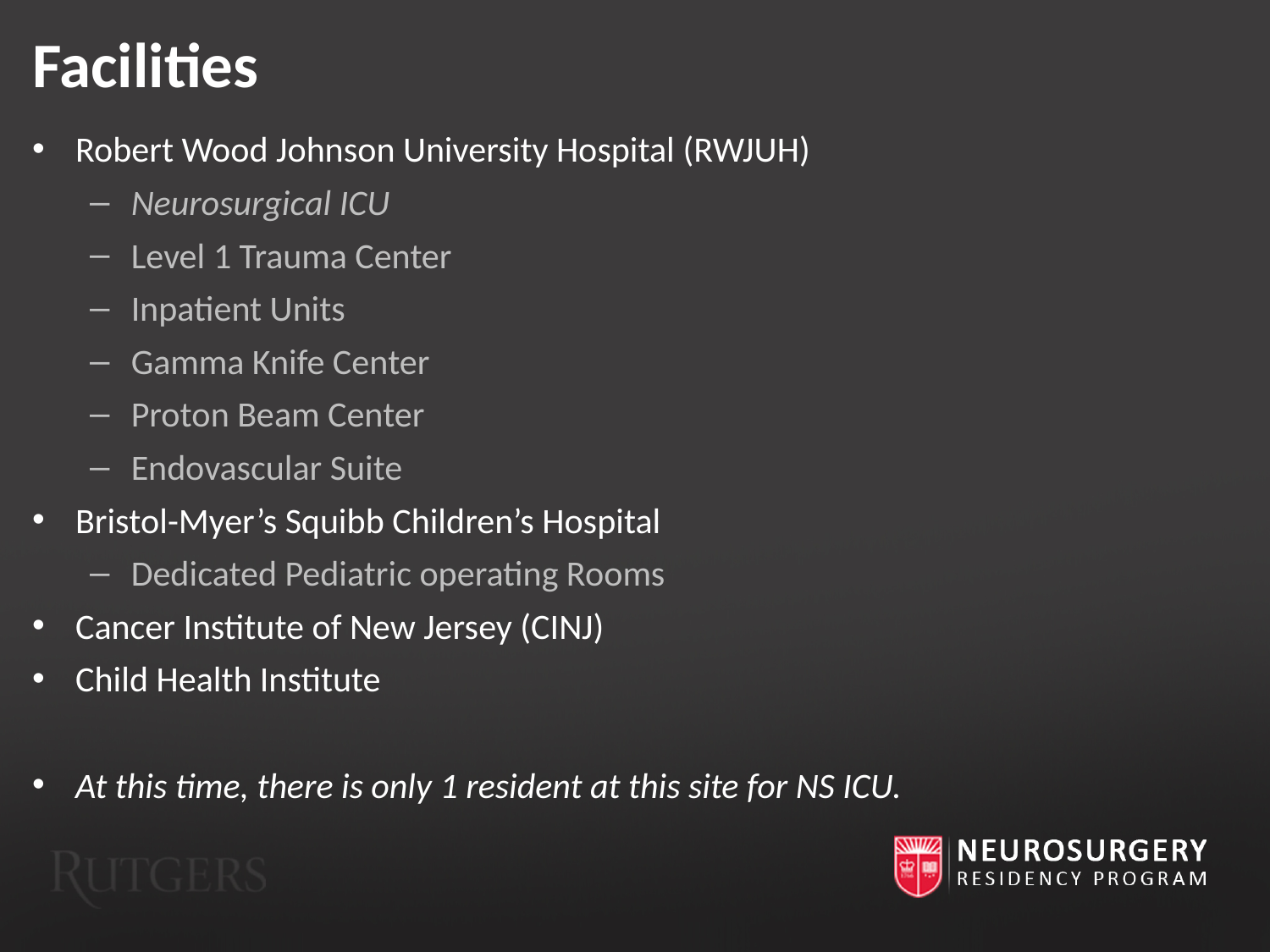

Facilities
Robert Wood Johnson University Hospital (RWJUH)
Neurosurgical ICU
Level 1 Trauma Center
Inpatient Units
Gamma Knife Center
Proton Beam Center
Endovascular Suite
Bristol-Myer’s Squibb Children’s Hospital
Dedicated Pediatric operating Rooms
Cancer Institute of New Jersey (CINJ)
Child Health Institute

At this time, there is only 1 resident at this site for NS ICU.